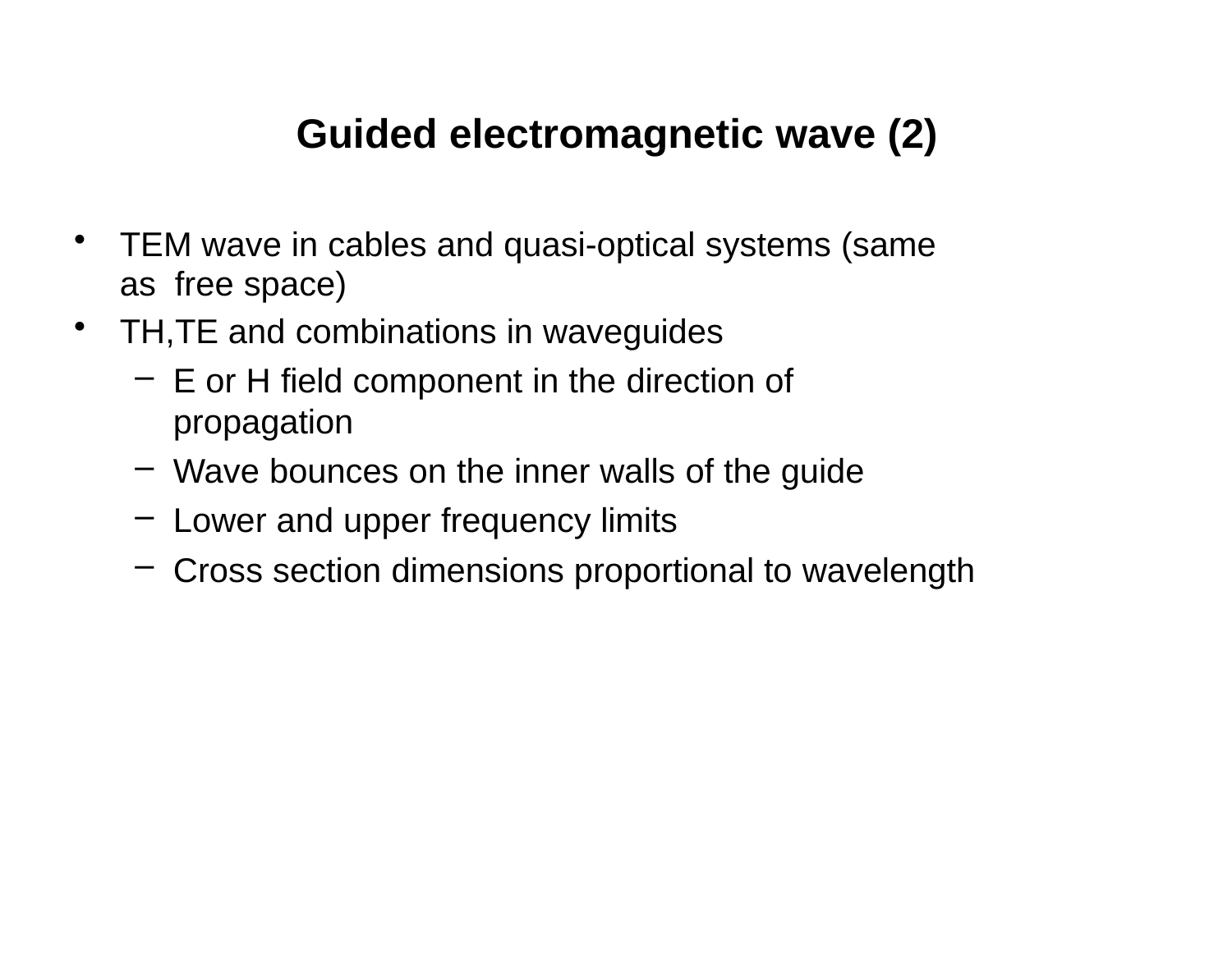

# Guided electromagnetic wave (2)
TEM wave in cables and quasi-optical systems (same as  free space)
TH,TE and combinations in waveguides
E or H field component in the direction of propagation
Wave bounces on the inner walls of the guide
Lower and upper frequency limits
Cross section dimensions proportional to wavelength